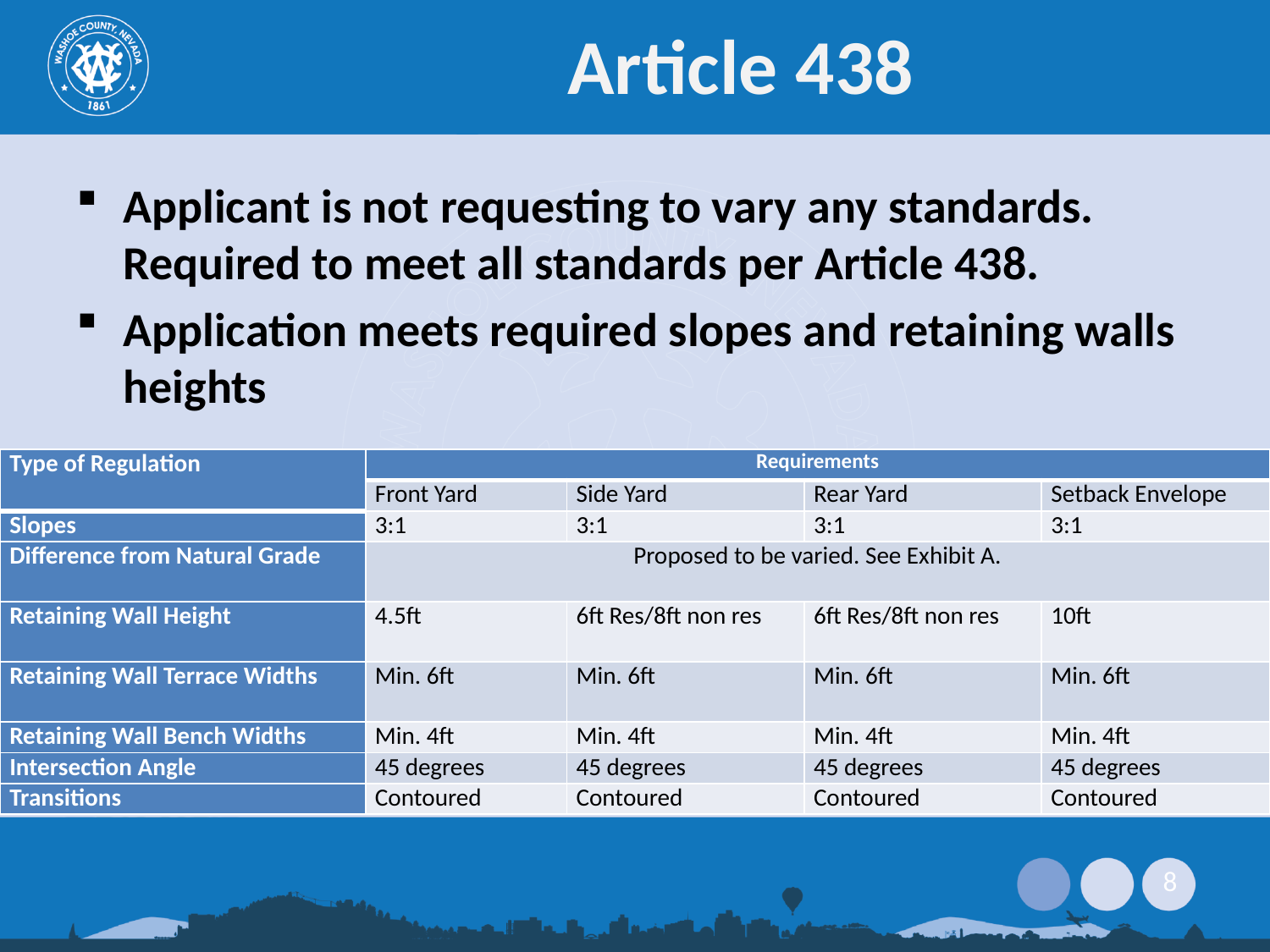

# Article 438
Applicant is not requesting to vary any standards. Required to meet all standards per Article 438.
Application meets required slopes and retaining walls heights

| Type of Regulation | Requirements |  |  |  |
| --- | --- | --- | --- | --- |
|  | Front Yard | Side Yard | Rear Yard | Setback Envelope |
| Slopes | 3:1 | 3:1 | 3:1 | 3:1 |
| Difference from Natural Grade | Proposed to be varied. See Exhibit A. |  |  |  |
| Retaining Wall Height | 4.5ft | 6ft Res/8ft non res | 6ft Res/8ft non res | 10ft |
| Retaining Wall Terrace Widths | Min. 6ft | Min. 6ft | Min. 6ft | Min. 6ft |
| Retaining Wall Bench Widths | Min. 4ft | Min. 4ft | Min. 4ft | Min. 4ft |
| Intersection Angle | 45 degrees | 45 degrees | 45 degrees | 45 degrees |
| Transitions | Contoured | Contoured | Contoured | Contoured |